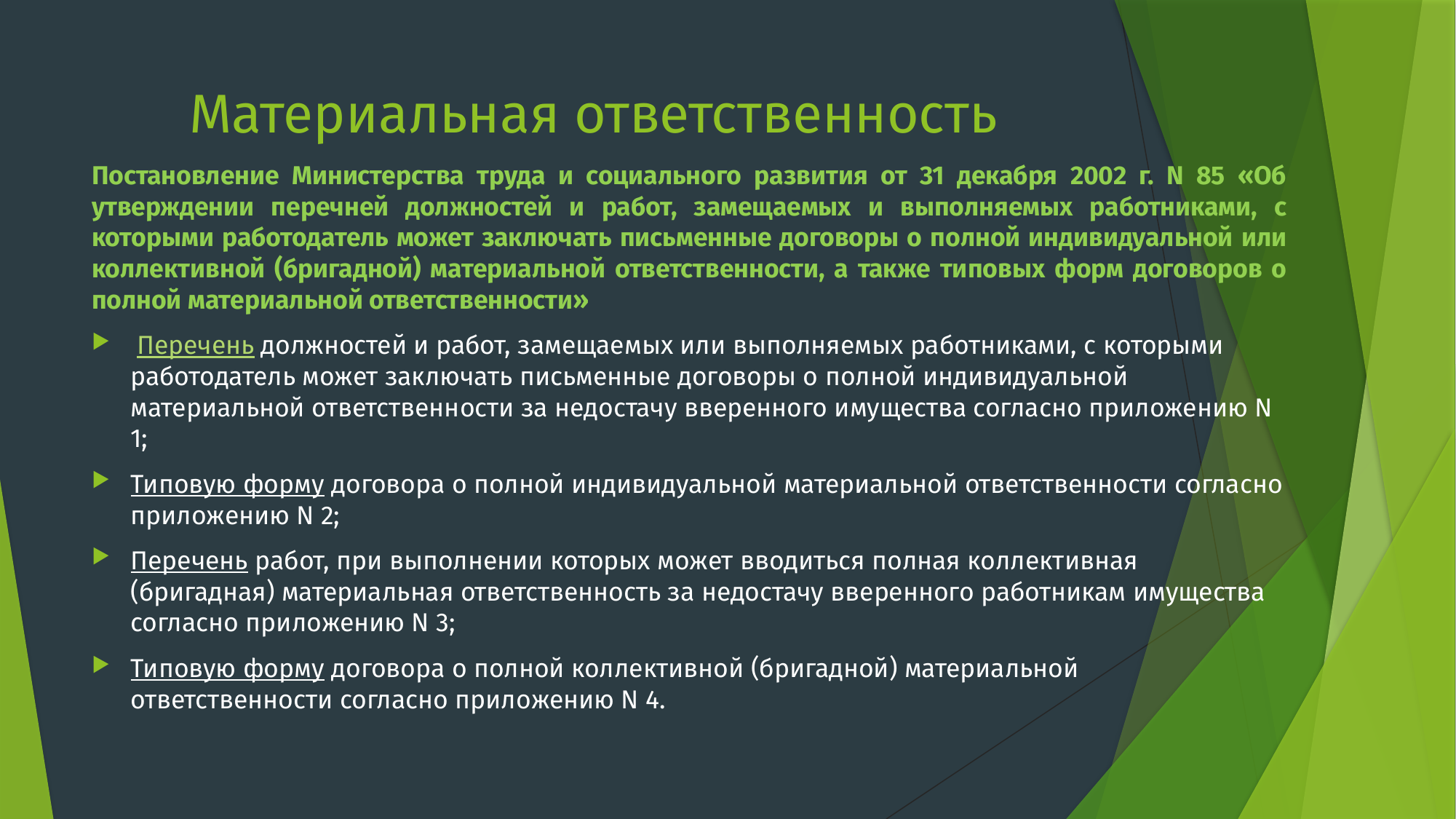

# Материальная ответственность
Постановление Министерства труда и социального развития от 31 декабря 2002 г. N 85 «Об утверждении перечней должностей и работ, замещаемых и выполняемых работниками, с которыми работодатель может заключать письменные договоры о полной индивидуальной или коллективной (бригадной) материальной ответственности, а также типовых форм договоров о полной материальной ответственности»
 Перечень должностей и работ, замещаемых или выполняемых работниками, с которыми работодатель может заключать письменные договоры о полной индивидуальной материальной ответственности за недостачу вверенного имущества согласно приложению N 1;
Типовую форму договора о полной индивидуальной материальной ответственности согласно приложению N 2;
Перечень работ, при выполнении которых может вводиться полная коллективная (бригадная) материальная ответственность за недостачу вверенного работникам имущества согласно приложению N 3;
Типовую форму договора о полной коллективной (бригадной) материальной ответственности согласно приложению N 4.